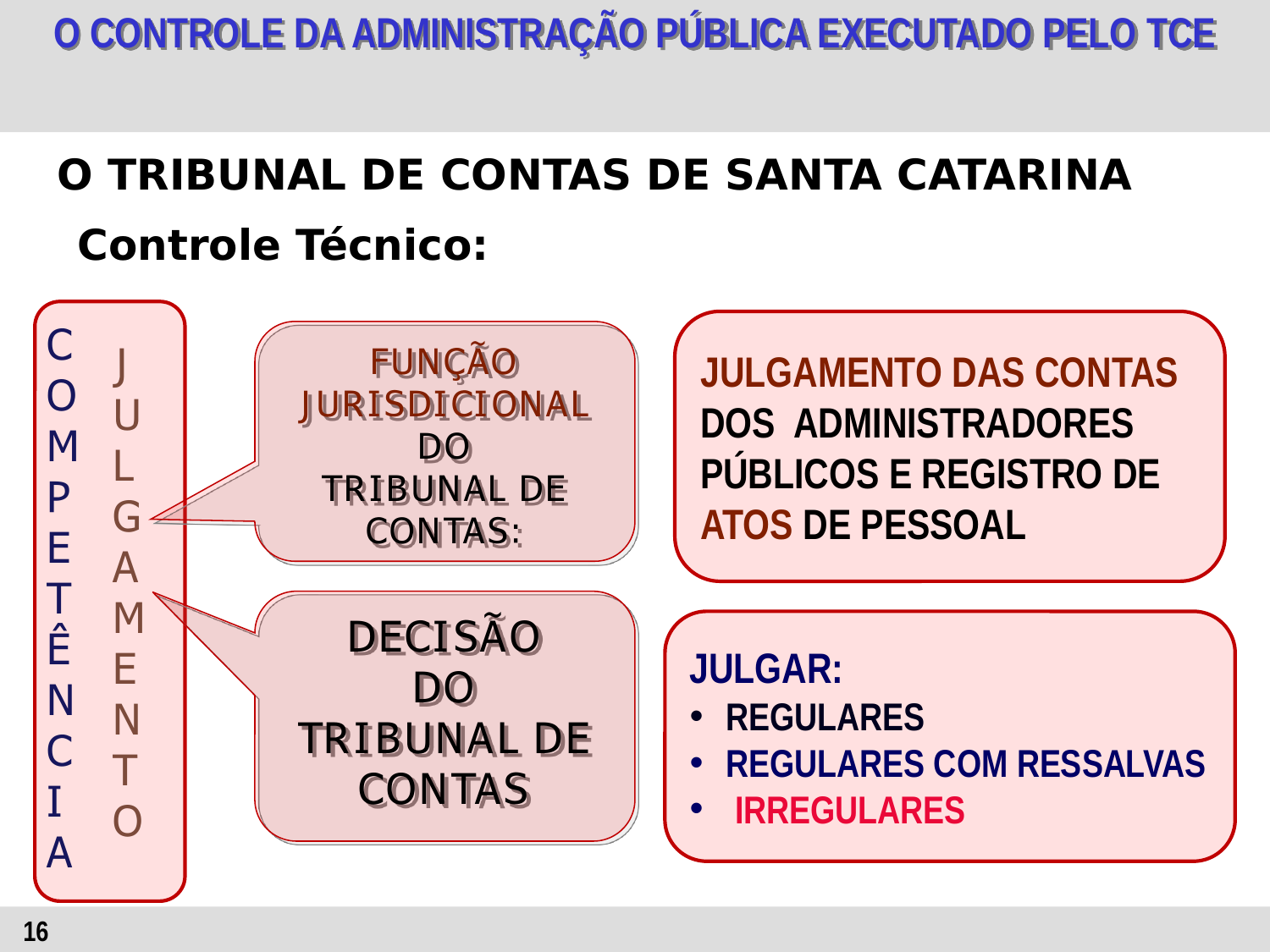

O TRIBUNAL DE CONTAS DE SANTA CATARINA
Controle Técnico:

C
O
M
P
E
T
Ê
N
C
I
A
JULGAMENTO DAS CONTAS DOS  ADMINISTRADORES PÚBLICOS E REGISTRO DE ATOS DE PESSOAL
FUNÇÃO JURISDICIONAL DO
TRIBUNAL DE CONTAS:
J
U
L
G
A
M
E
N
T
O
DECISÃO
DO
TRIBUNAL DE CONTAS
JULGAR:
REGULARES
REGULARES COM RESSALVAS
 IRREGULARES
16